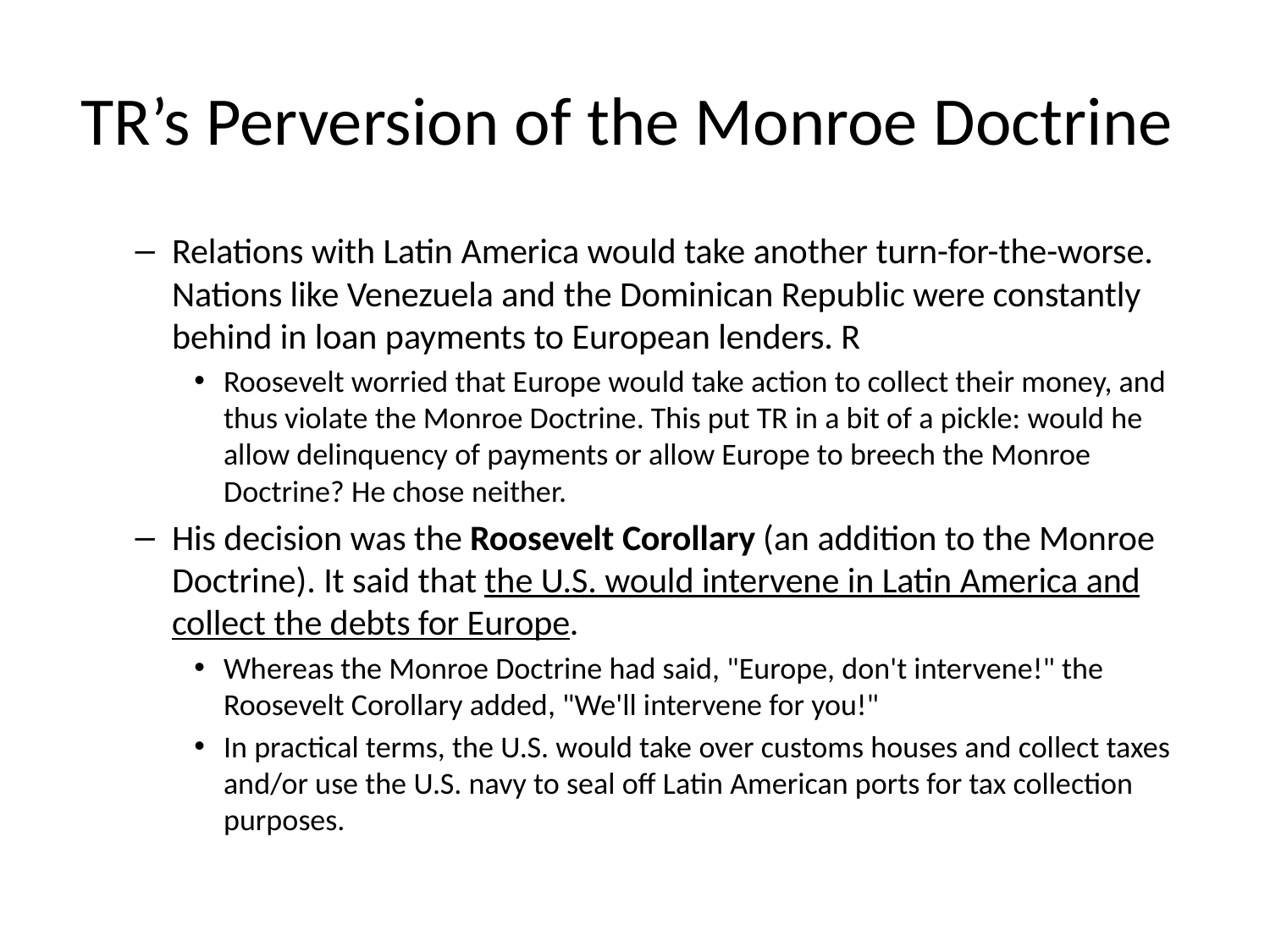

# TR’s Perversion of the Monroe Doctrine
Relations with Latin America would take another turn-for-the-worse. Nations like Venezuela and the Dominican Republic were constantly behind in loan payments to European lenders. R
Roosevelt worried that Europe would take action to collect their money, and thus violate the Monroe Doctrine. This put TR in a bit of a pickle: would he allow delinquency of payments or allow Europe to breech the Monroe Doctrine? He chose neither.
His decision was the Roosevelt Corollary (an addition to the Monroe Doctrine). It said that the U.S. would intervene in Latin America and collect the debts for Europe.
Whereas the Monroe Doctrine had said, "Europe, don't intervene!" the Roosevelt Corollary added, "We'll intervene for you!"
In practical terms, the U.S. would take over customs houses and collect taxes and/or use the U.S. navy to seal off Latin American ports for tax collection purposes.